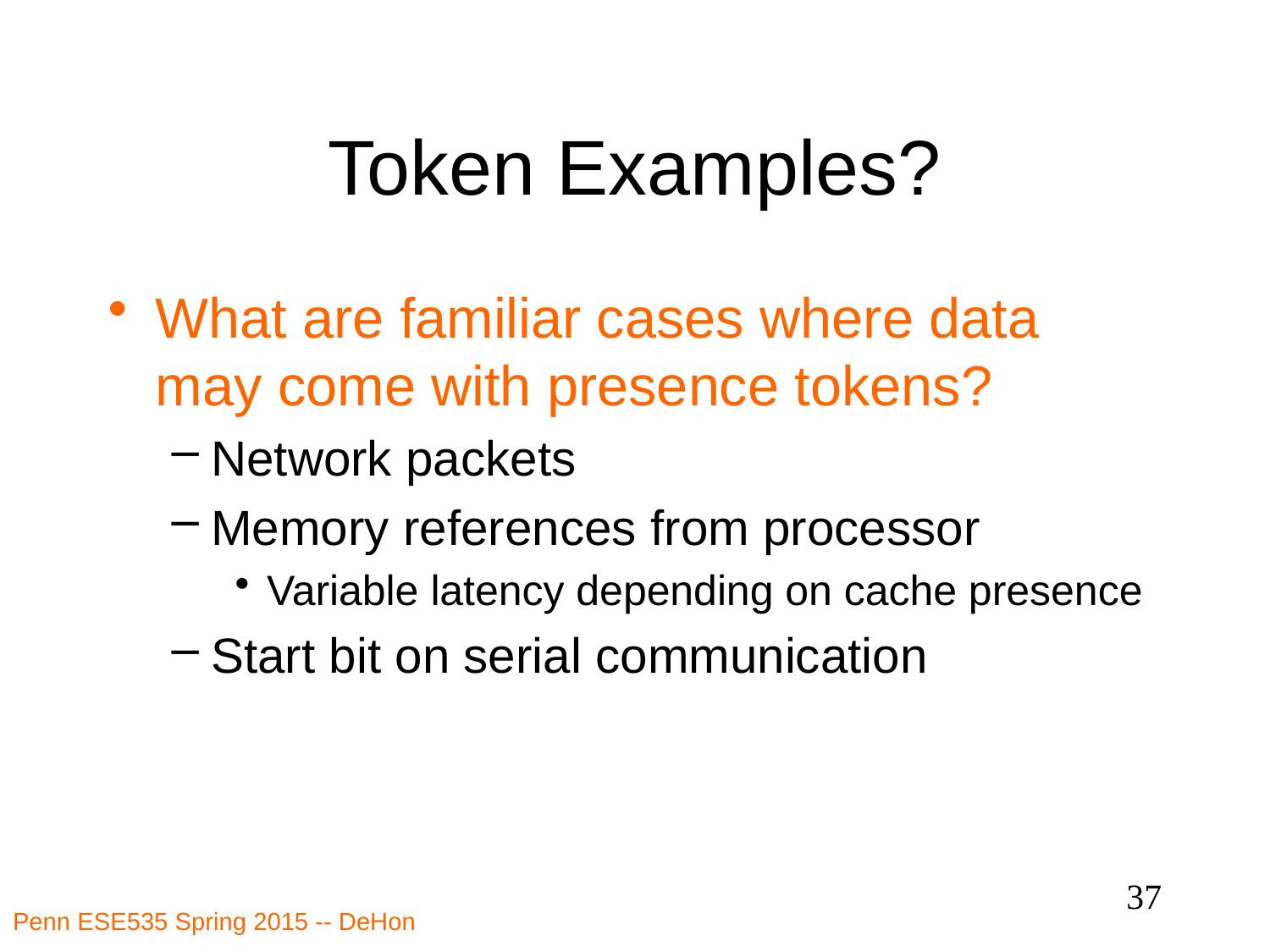

# Token Examples?
What are familiar cases where data may come with presence tokens?
Network packets
Memory references from processor
Variable latency depending on cache presence
Start bit on serial communication

37
Penn ESE535 Spring 2015 -- DeHon